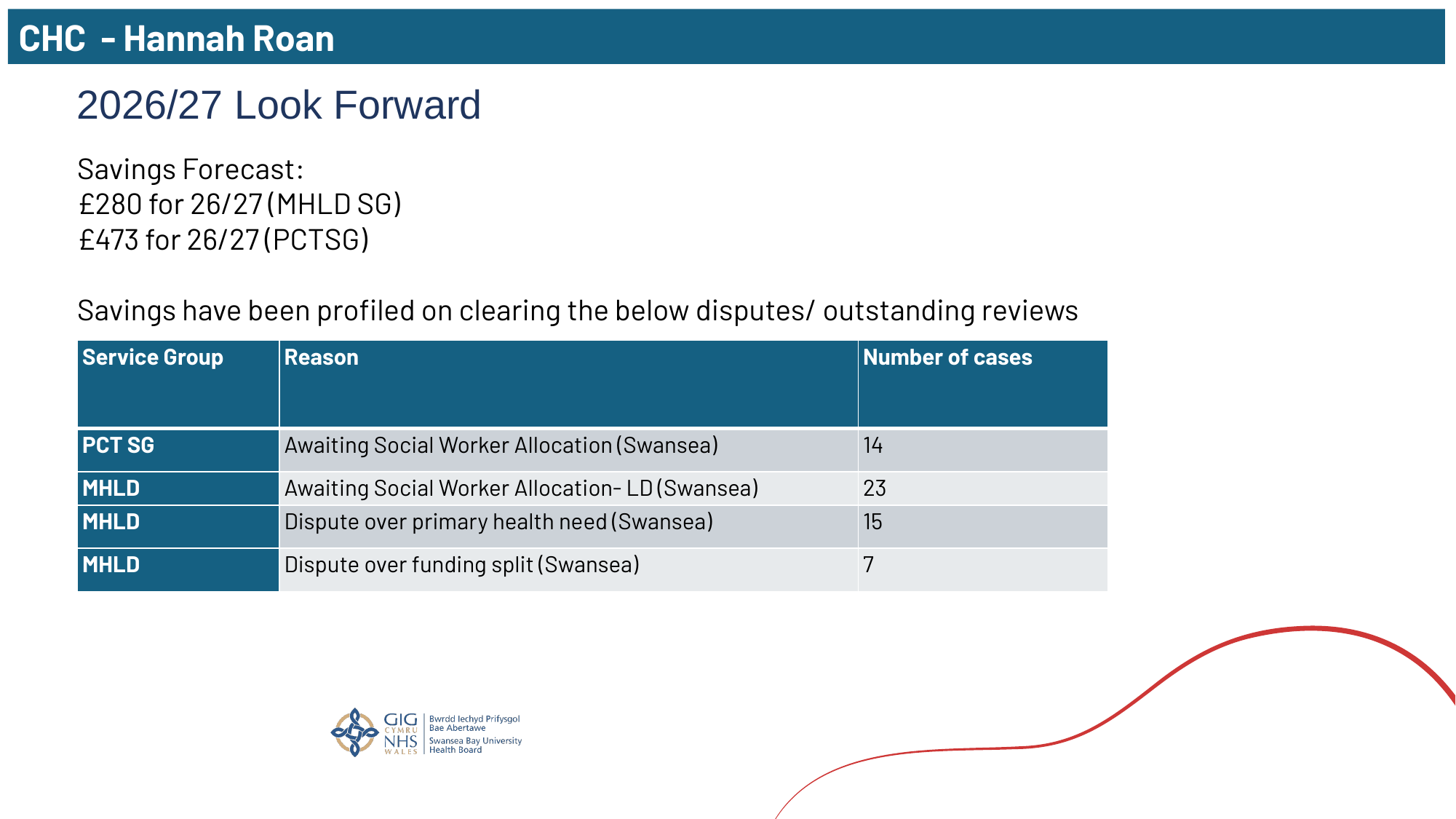

CHC  - Hannah Roan
# 2026/27 Look Forward
Savings Forecast:
£280 for 26/27 (MHLD SG)
£473 for 26/27 (PCTSG)

Savings have been profiled on clearing the below disputes/ outstanding reviews

| Service Group | Reason | Number of cases |
| --- | --- | --- |
| PCT SG | Awaiting Social Worker Allocation (Swansea) | 14 |
| MHLD | Awaiting Social Worker Allocation- LD (Swansea) | 23 |
| MHLD | Dispute over primary health need (Swansea) | 15 |
| MHLD | Dispute over funding split (Swansea) | 7 |